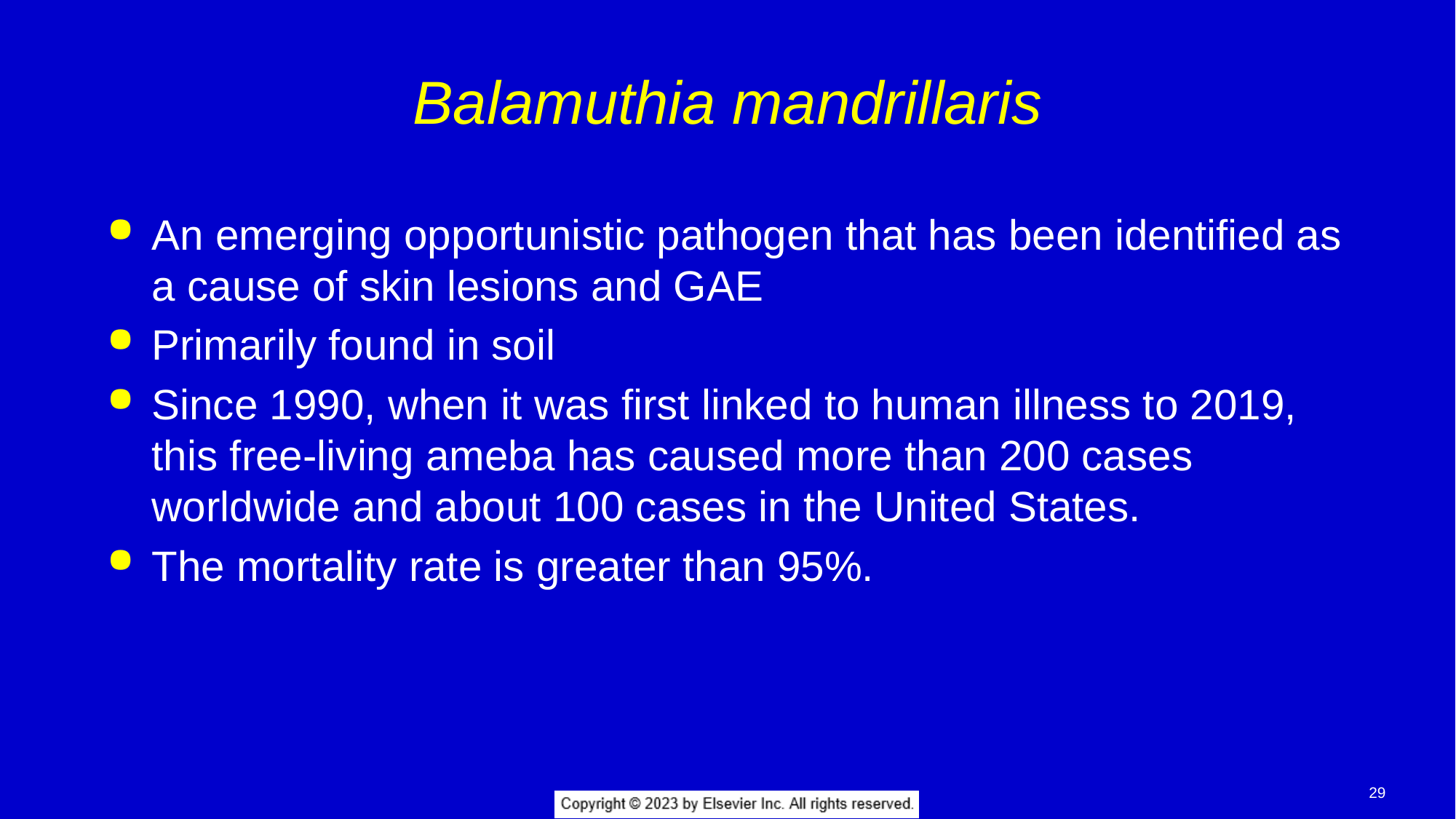

# Balamuthia mandrillaris
An emerging opportunistic pathogen that has been identified as a cause of skin lesions and GAE
Primarily found in soil
Since 1990, when it was first linked to human illness to 2019, this free-living ameba has caused more than 200 cases worldwide and about 100 cases in the United States.
The mortality rate is greater than 95%.